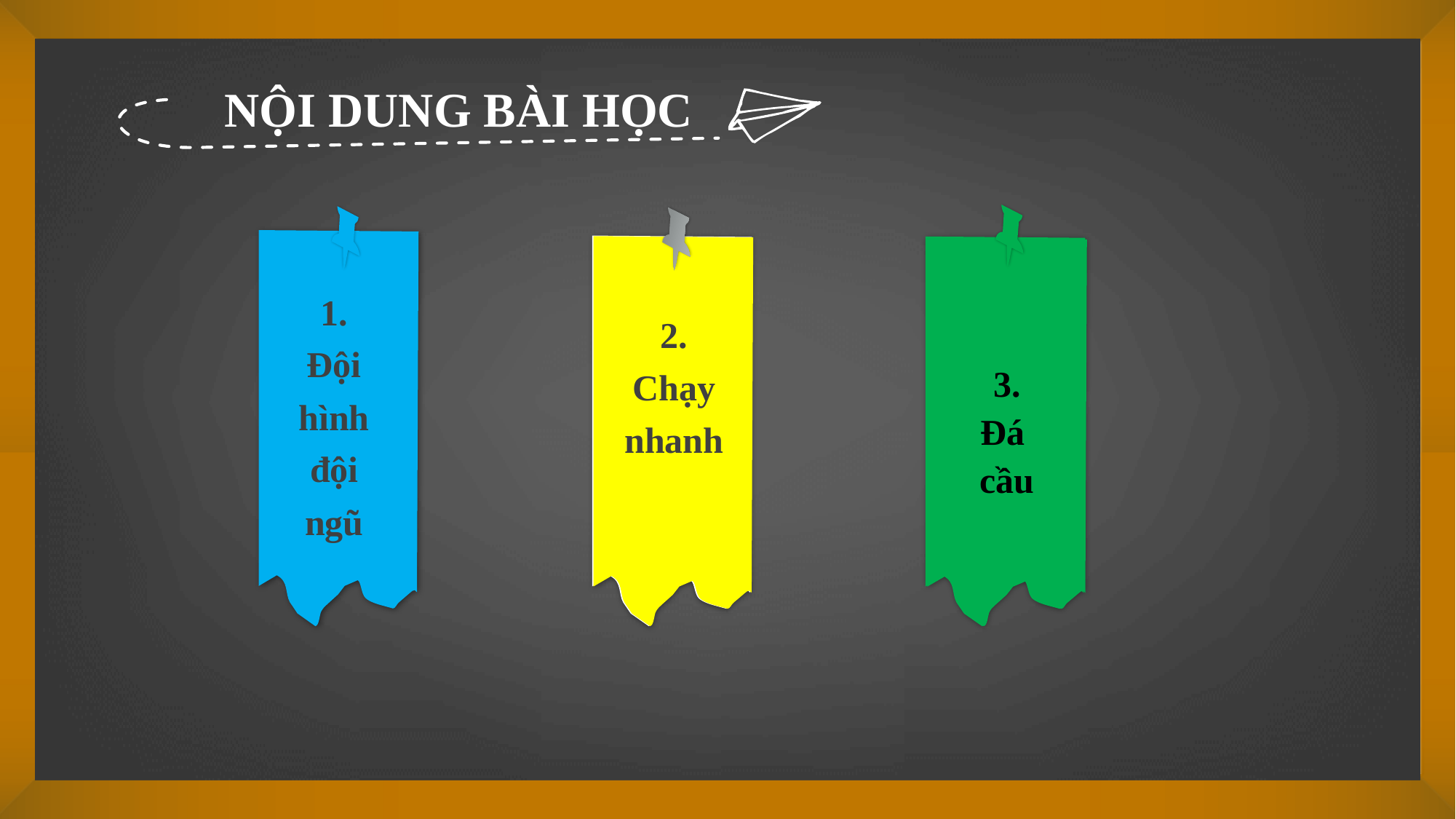

NỘI DUNG BÀI HỌC

3.
Đá
cầu

1.
Đội hình đội ngũ

2.
Chạy nhanh